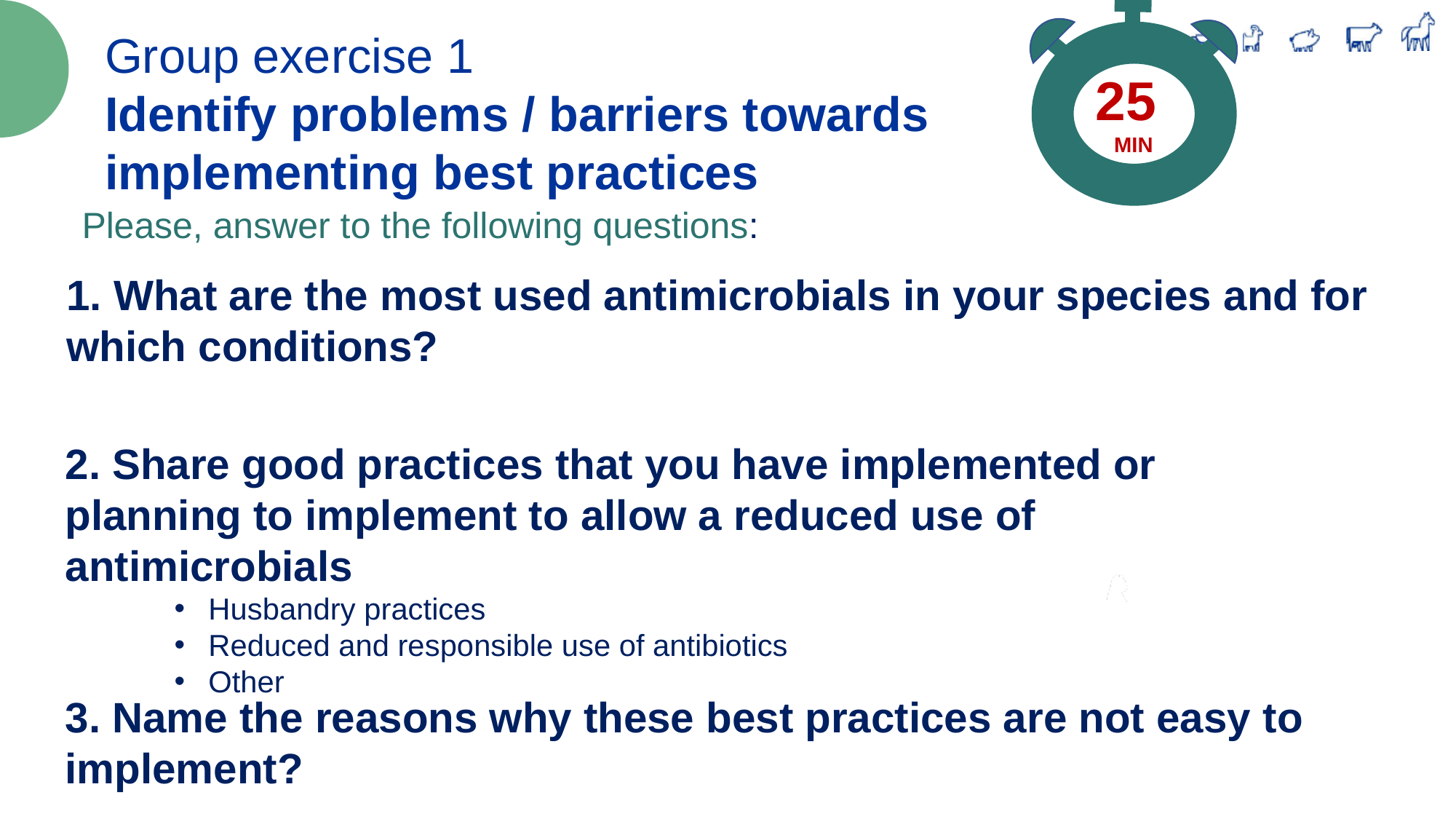

25
MIN
Group exercise 1
Identify problems / barriers towards implementing best practices
Please, answer to the following questions:

1. What are the most used antimicrobials in your species and for which conditions?

2. Share good practices that you have implemented or planning to implement to allow a reduced use of antimicrobials
Husbandry practices
Reduced and responsible use of antibiotics
Other

3. Name the reasons why these best practices are not easy to implement?